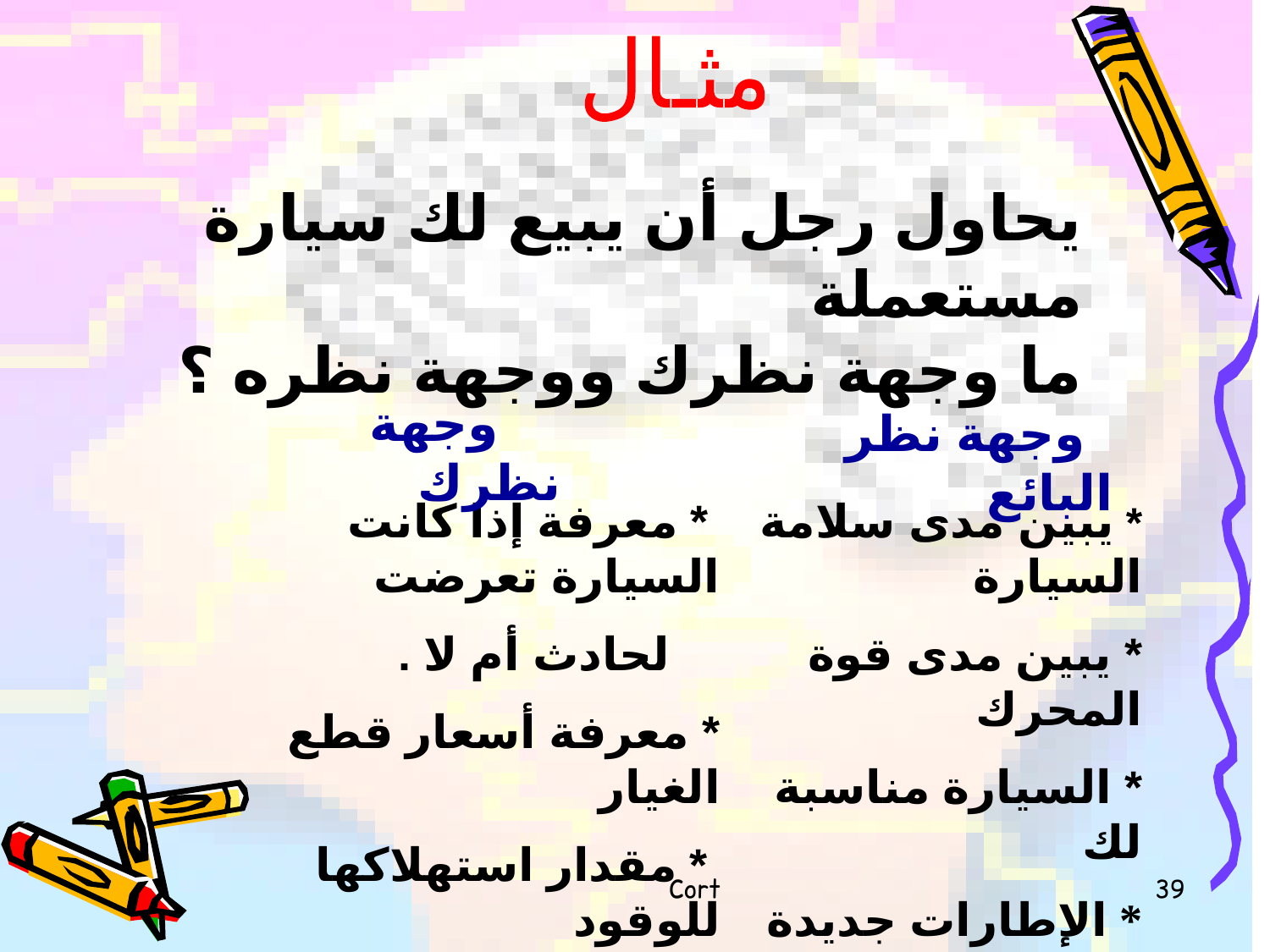

مثـال
يحاول رجل أن يبيع لك سيارة مستعملة
ما وجهة نظرك ووجهة نظره ؟
        وجهة نظرك
  وجهة نظر البائع
 * معرفة إذا كانت السيارة تعرضت
    لحادث أم لا .
* معرفة أسعار قطع الغيار
 * مقدار استهلاكها للوقود
 * سعرها مناسب لحالتها
* يبين مدى سلامة السيارة
* يبين مدى قوة المحرك
* السيارة مناسبة لك
* الإطارات جديدة
وفرصة جيدة للشراء
Cort
39